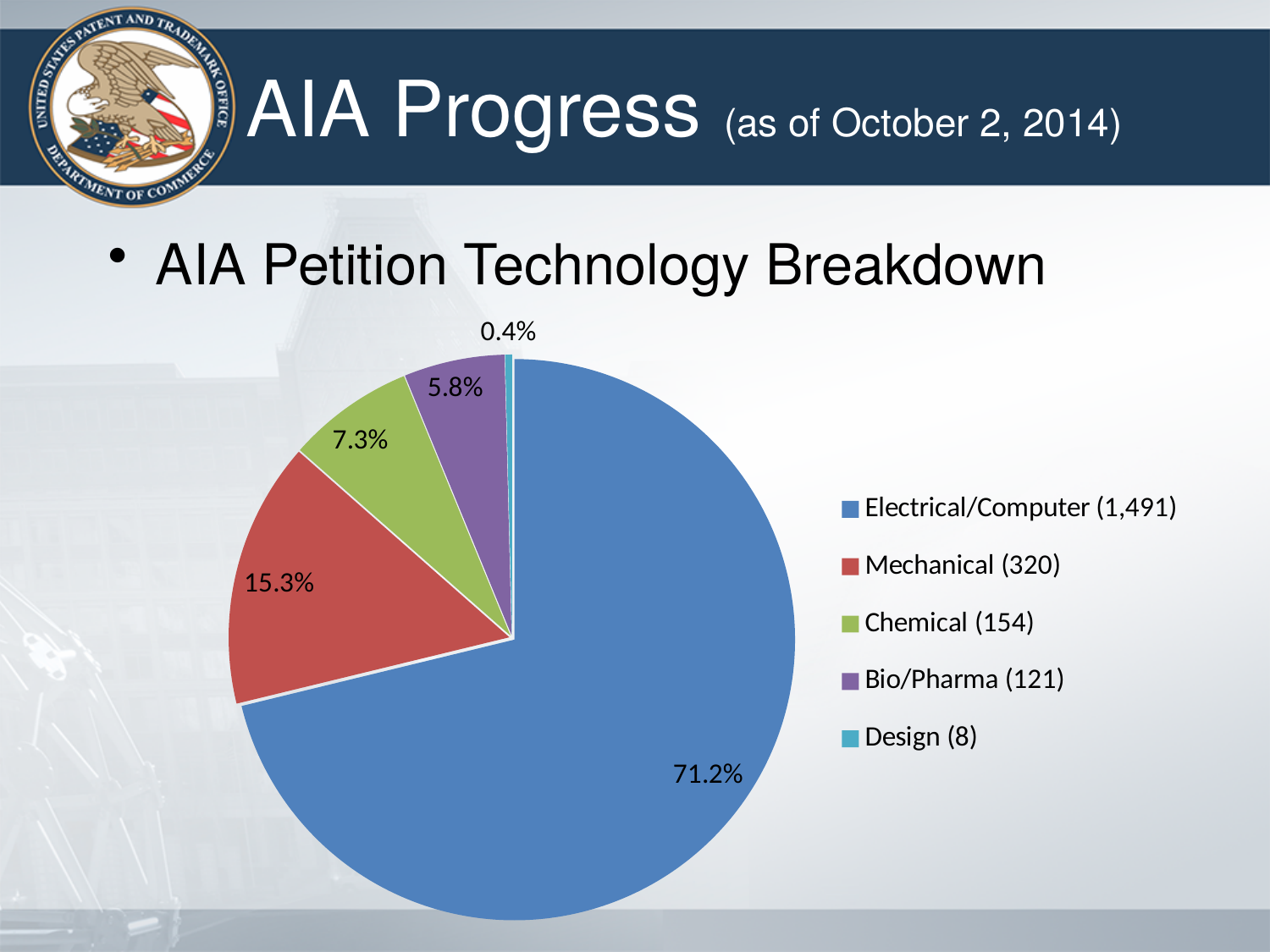

# AIA Progress (as of October 2, 2014)
AIA Petition Technology Breakdown

### Chart

| Category |  |
|---|---|
| Electrical/Computer (1,491) | 0.712 |
| Mechanical (320) | 0.153 |
| Chemical (154) | 0.073 |
| Bio/Pharma (121) | 0.058 |
| Design (8) | 0.004 |